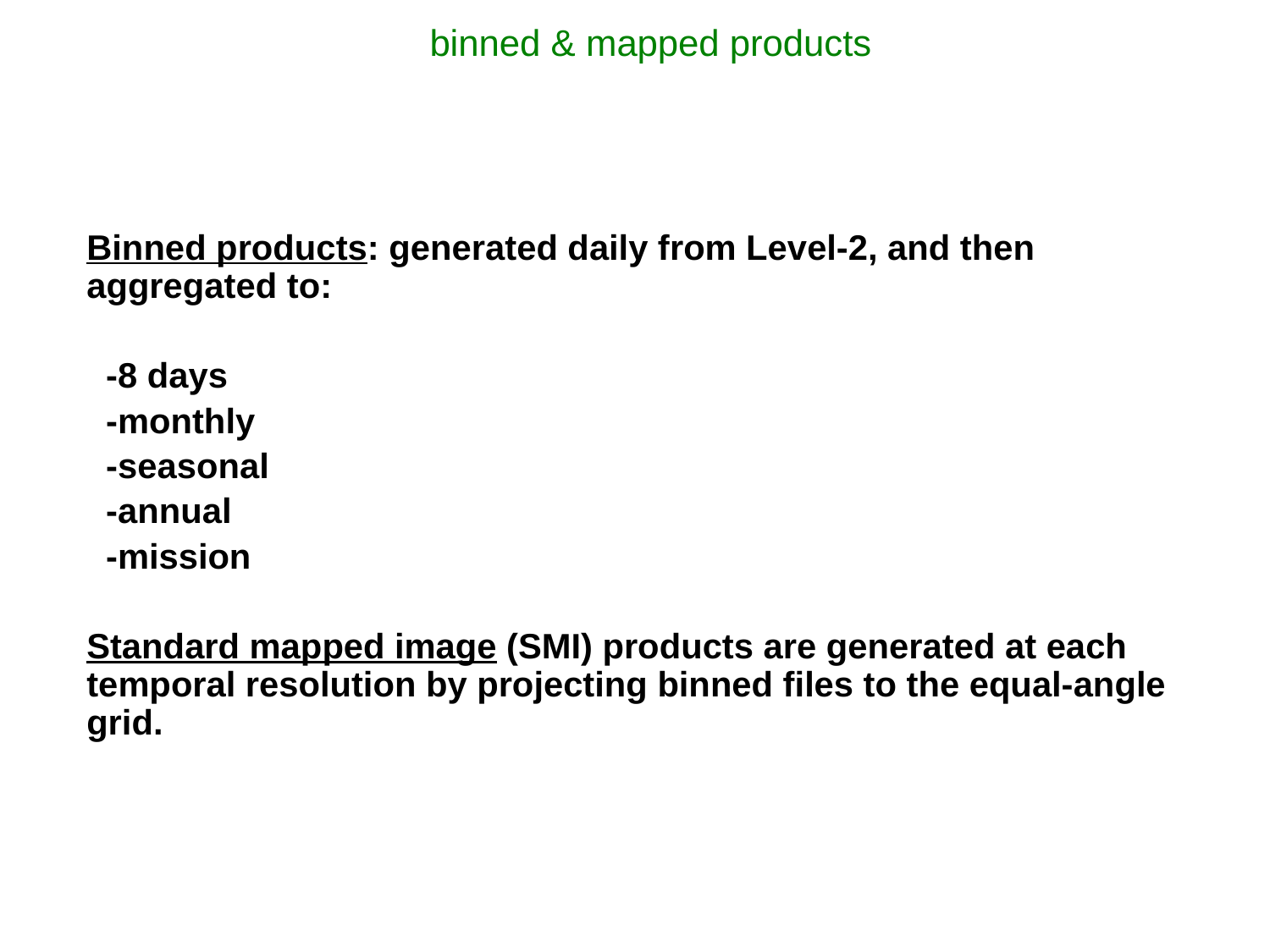

binned & mapped products
Binned products: generated daily from Level-2, and then aggregated to:

  -8 days
  -monthly
  -seasonal
  -annual
  -mission

Standard mapped image (SMI) products are generated at each temporal resolution by projecting binned files to the equal-angle grid.